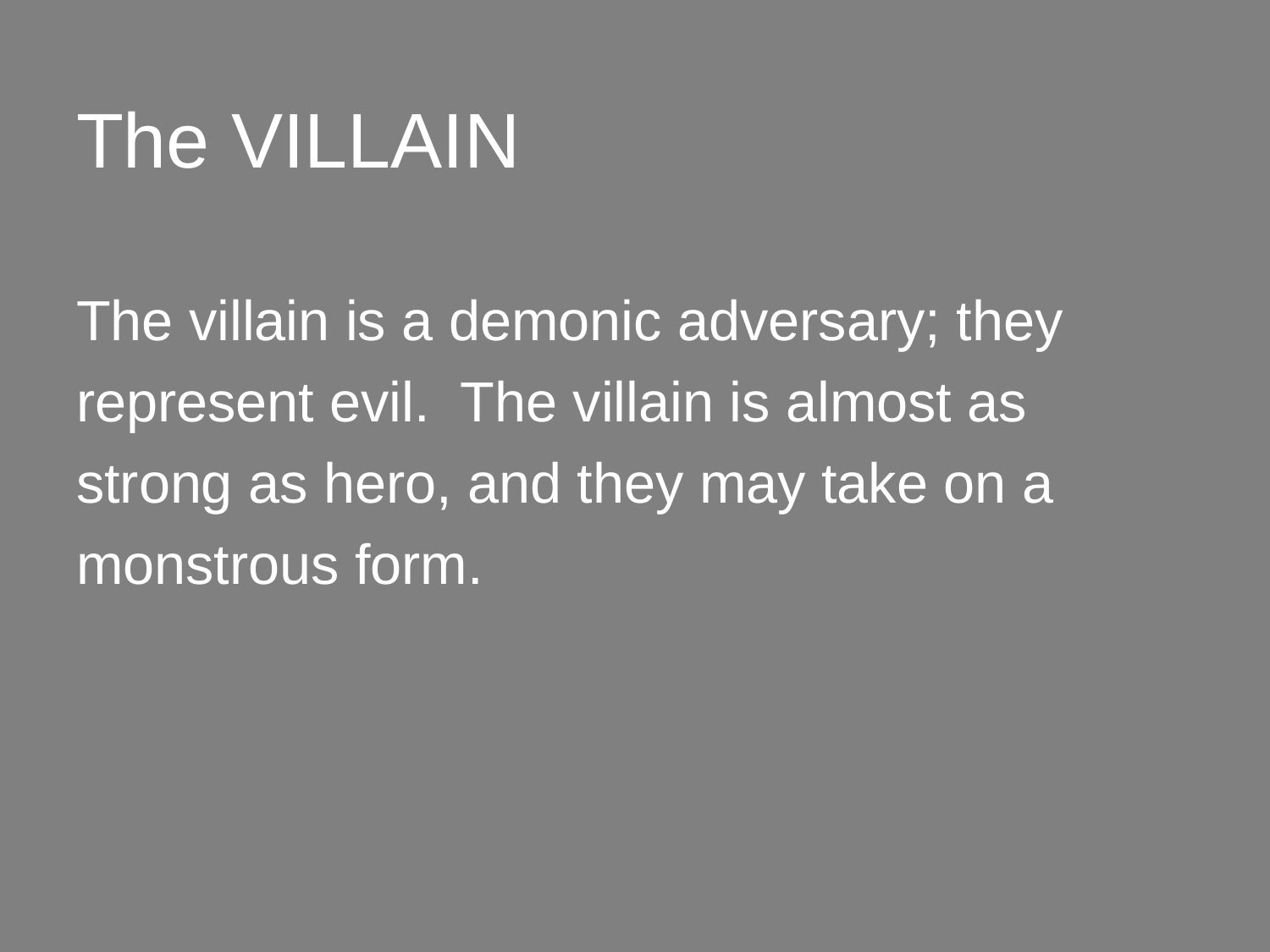

# The VILLAIN
The villain is a demonic adversary; they represent evil.  The villain is almost as strong as hero, and they may take on a monstrous form.